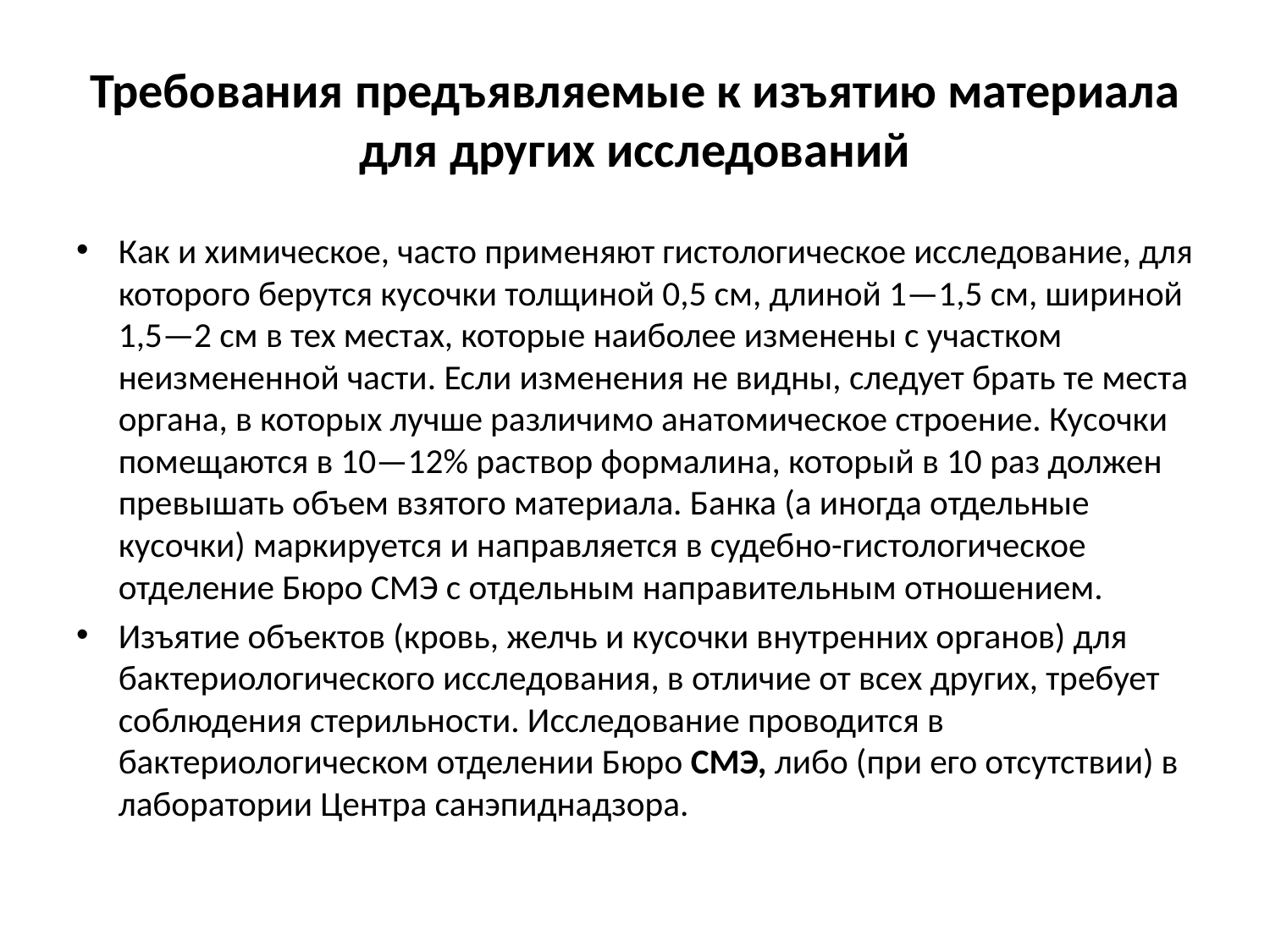

# Требования предъявляемые к изъятию материала для других исследований
Как и химическое, часто применяют гистологическое исследование, для которого берутся кусочки толщиной 0,5 см, длиной 1—1,5 см, шириной 1,5—2 см в тех местах, которые наиболее изменены с участком неизмененной части. Если изменения не видны, следует брать те места органа, в которых лучше различимо анатомическое строение. Кусочки помещаются в 10—12% раствор формалина, который в 10 раз должен превышать объем взятого материала. Банка (а иногда отдельные кусочки) маркируется и направляется в судебно-гистологическое отделение Бюро СМЭ с отдельным направительным отношением.
Изъятие объектов (кровь, желчь и кусочки внутренних органов) для бактериологического исследования, в отличие от всех других, требует соблюдения стерильности. Исследование проводится в бактериологическом отделении Бюро СМЭ, либо (при его отсутствии) в лаборатории Центра санэпиднадзора.